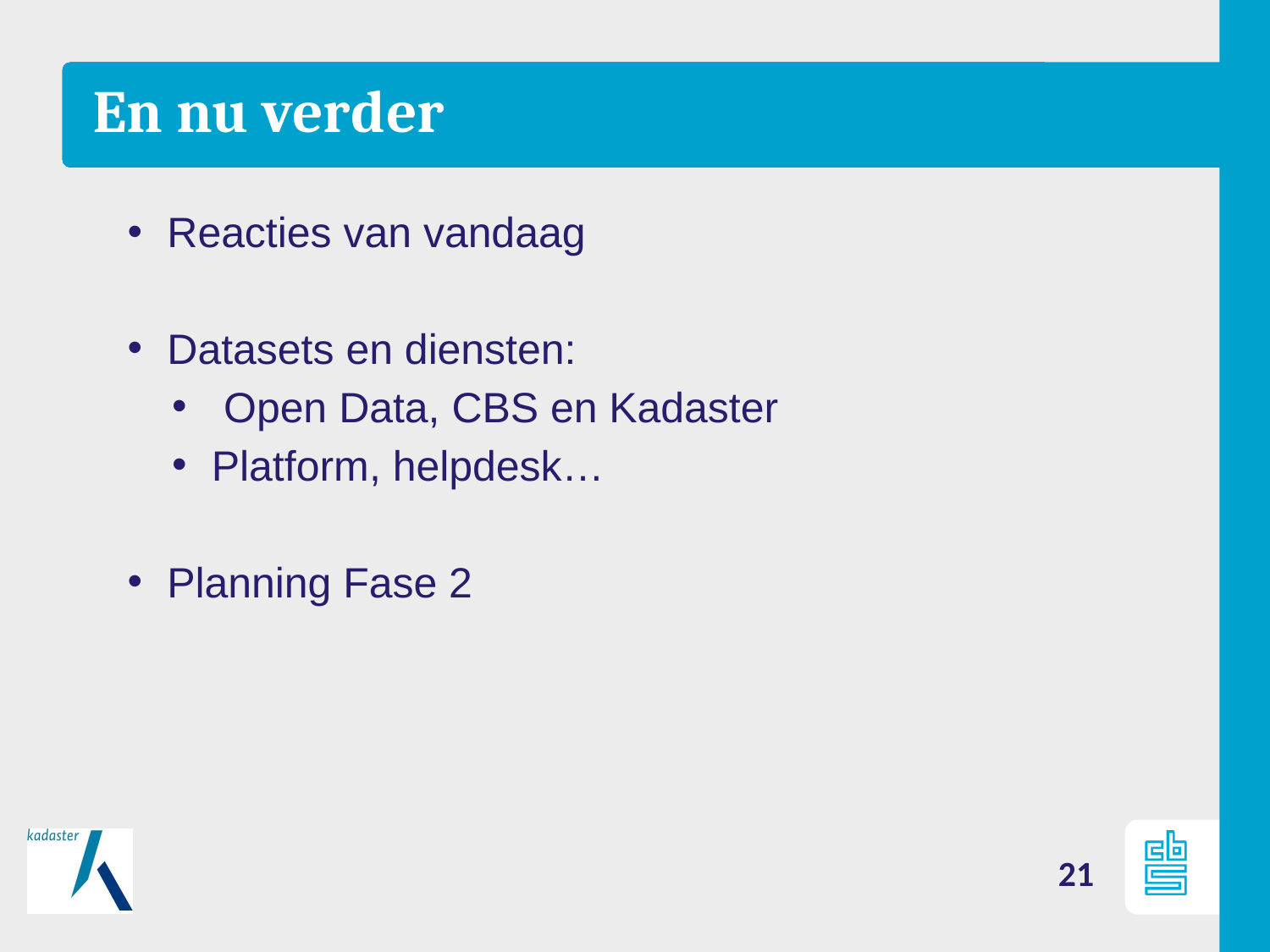

# En nu verder
Reacties van vandaag

Datasets en diensten:
 Open Data, CBS en Kadaster
Platform, helpdesk…

Planning Fase 2

21